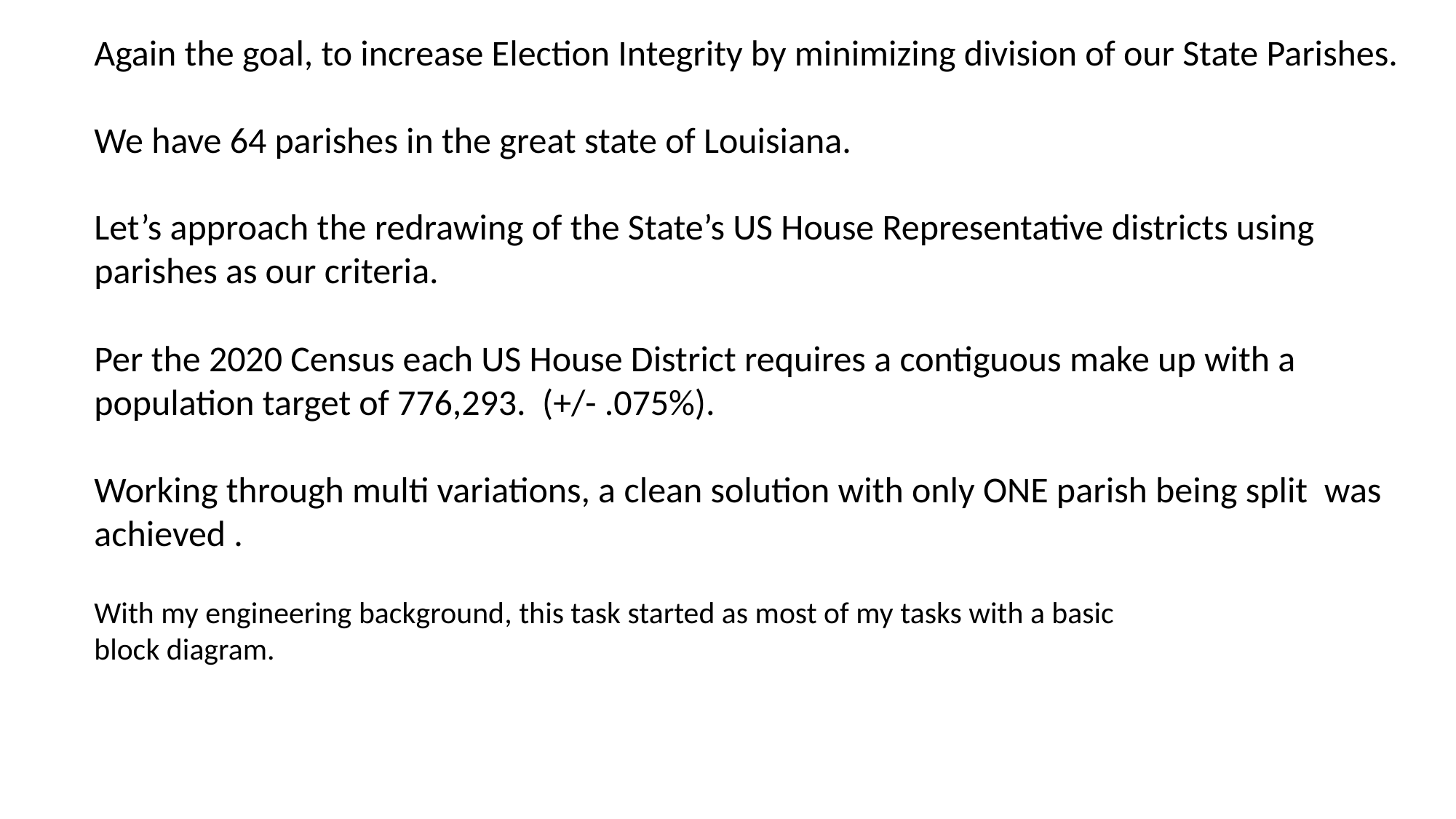

Again the goal, to increase Election Integrity by minimizing division of our State Parishes.

We have 64 parishes in the great state of Louisiana.

Let’s approach the redrawing of the State’s US House Representative districts using parishes as our criteria.

Per the 2020 Census each US House District requires a contiguous make up with a population target of 776,293.  (+/- .075%).

Working through multi variations, a clean solution with only ONE parish being split  was achieved .

With my engineering background, this task started as most of my tasks with a basic block diagram.